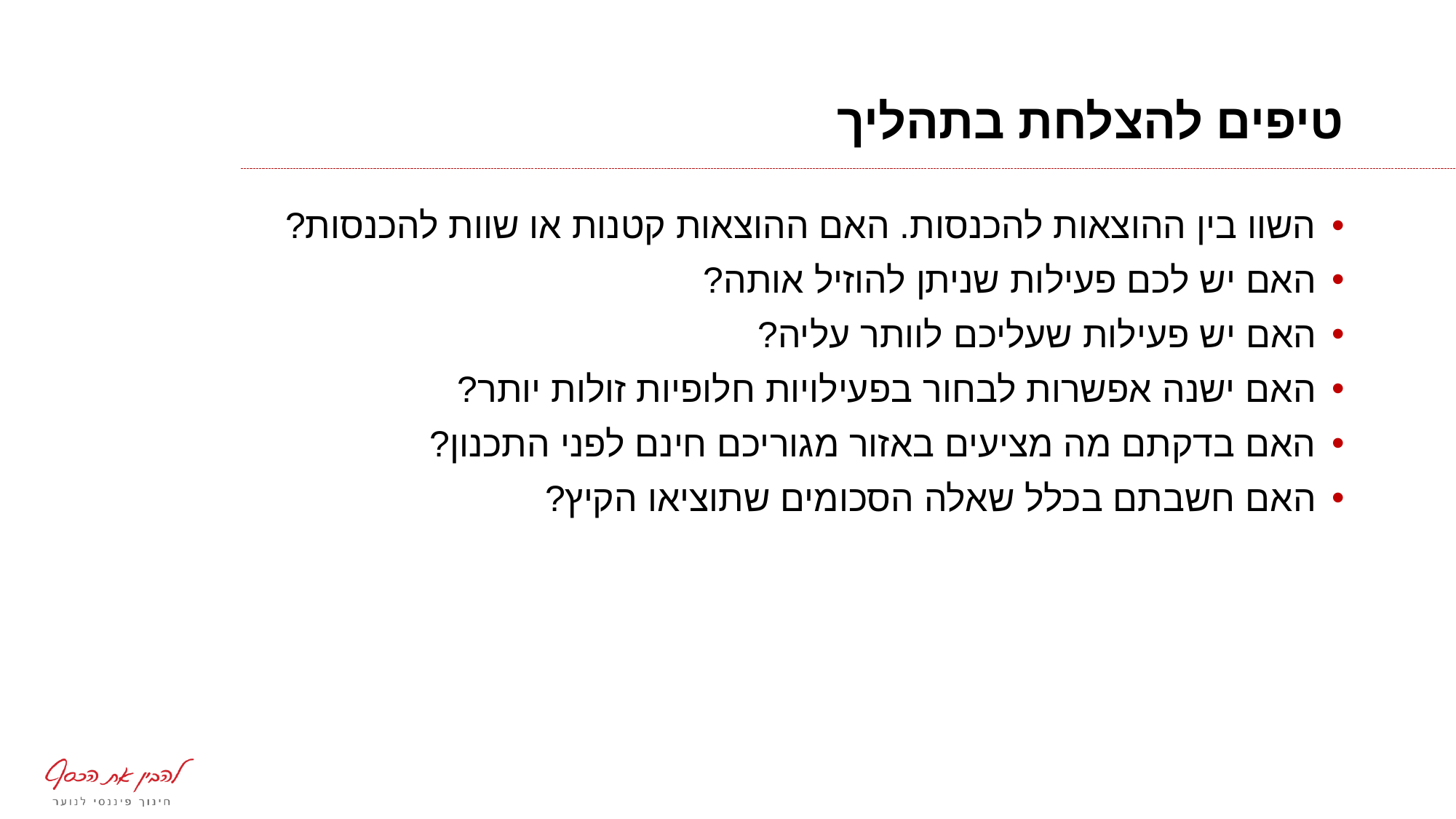

# טיפים להצלחת בתהליך
השוו בין ההוצאות להכנסות. האם ההוצאות קטנות או שוות להכנסות?
האם יש לכם פעילות שניתן להוזיל אותה?
האם יש פעילות שעליכם לוותר עליה?
האם ישנה אפשרות לבחור בפעילויות חלופיות זולות יותר?
האם בדקתם מה מציעים באזור מגוריכם חינם לפני התכנון?
האם חשבתם בכלל שאלה הסכומים שתוציאו הקיץ?